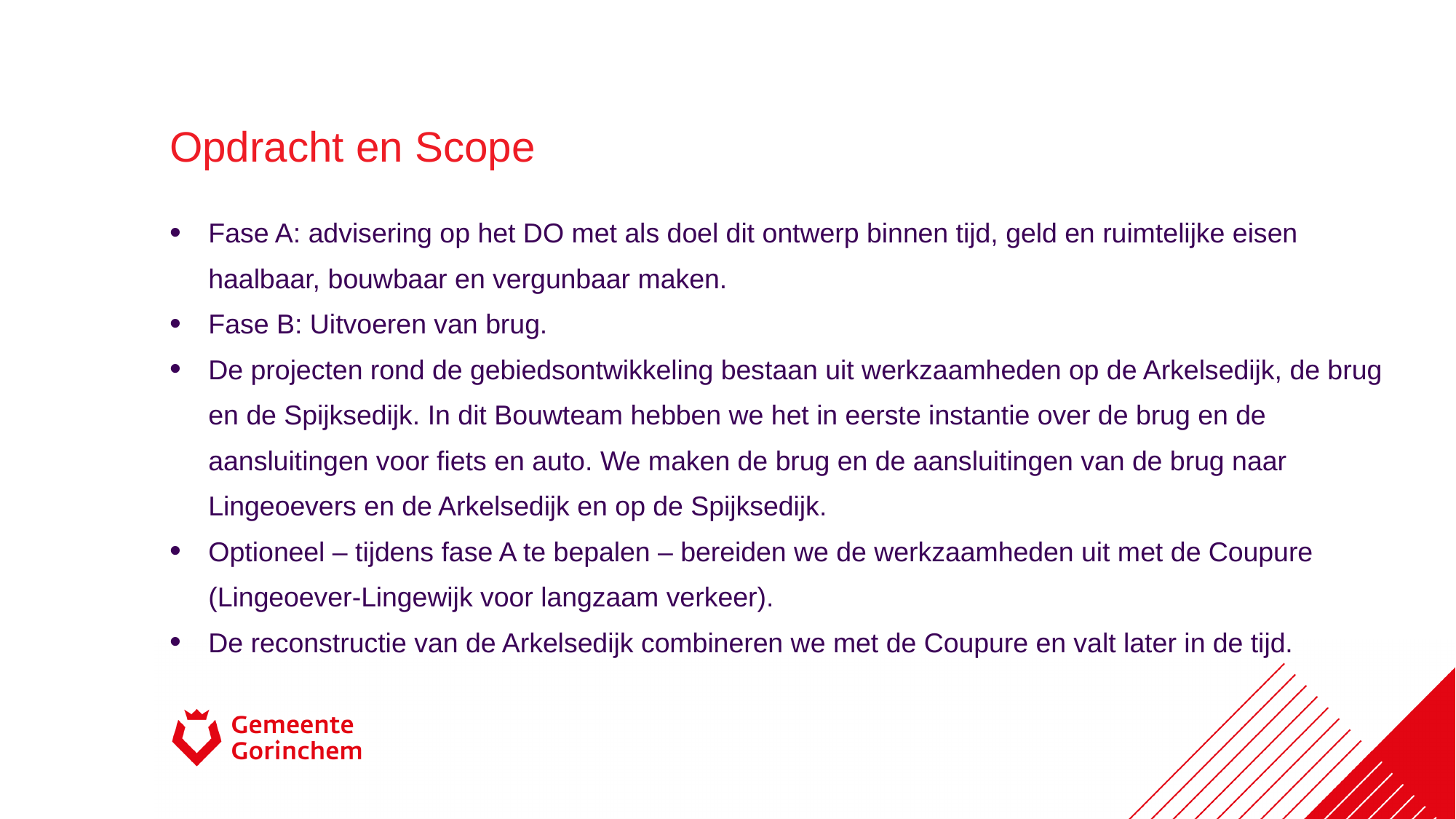

# Opdracht en Scope
Fase A: advisering op het DO met als doel dit ontwerp binnen tijd, geld en ruimtelijke eisen haalbaar, bouwbaar en vergunbaar maken.
Fase B: Uitvoeren van brug.
De projecten rond de gebiedsontwikkeling bestaan uit werkzaamheden op de Arkelsedijk, de brug en de Spijksedijk. In dit Bouwteam hebben we het in eerste instantie over de brug en de aansluitingen voor fiets en auto. We maken de brug en de aansluitingen van de brug naar Lingeoevers en de Arkelsedijk en op de Spijksedijk.
Optioneel – tijdens fase A te bepalen – bereiden we de werkzaamheden uit met de Coupure (Lingeoever-Lingewijk voor langzaam verkeer).
De reconstructie van de Arkelsedijk combineren we met de Coupure en valt later in de tijd.